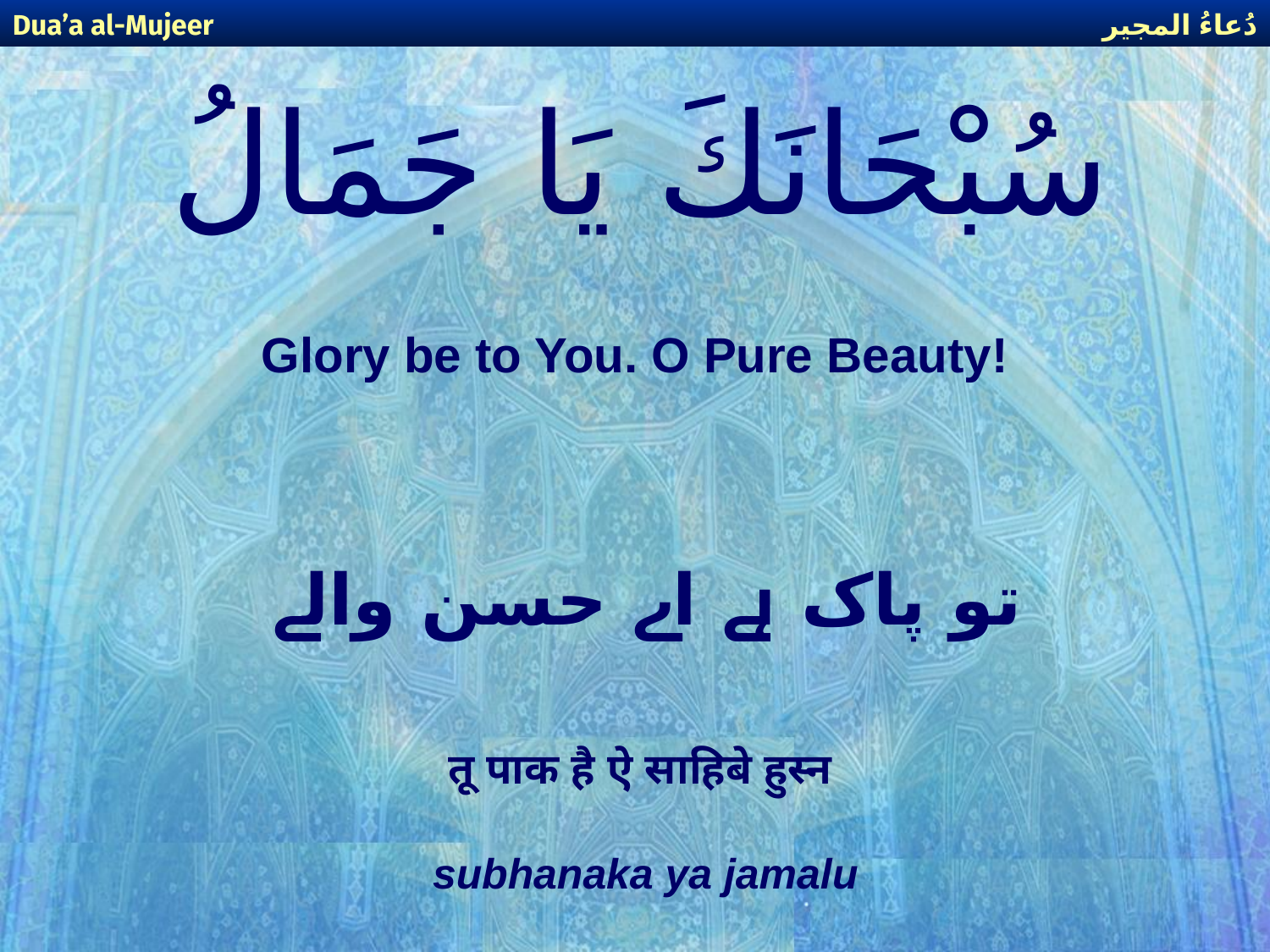

دُعاءُ المجير
Dua’a al-Mujeer
# سُبْحَانَكَ يَا جَمَالُ
Glory be to You. O Pure Beauty!
تو پاک ہے اے حسن والے
तू पाक है ऐ साहिबे हुस्न
subhanaka ya jamalu